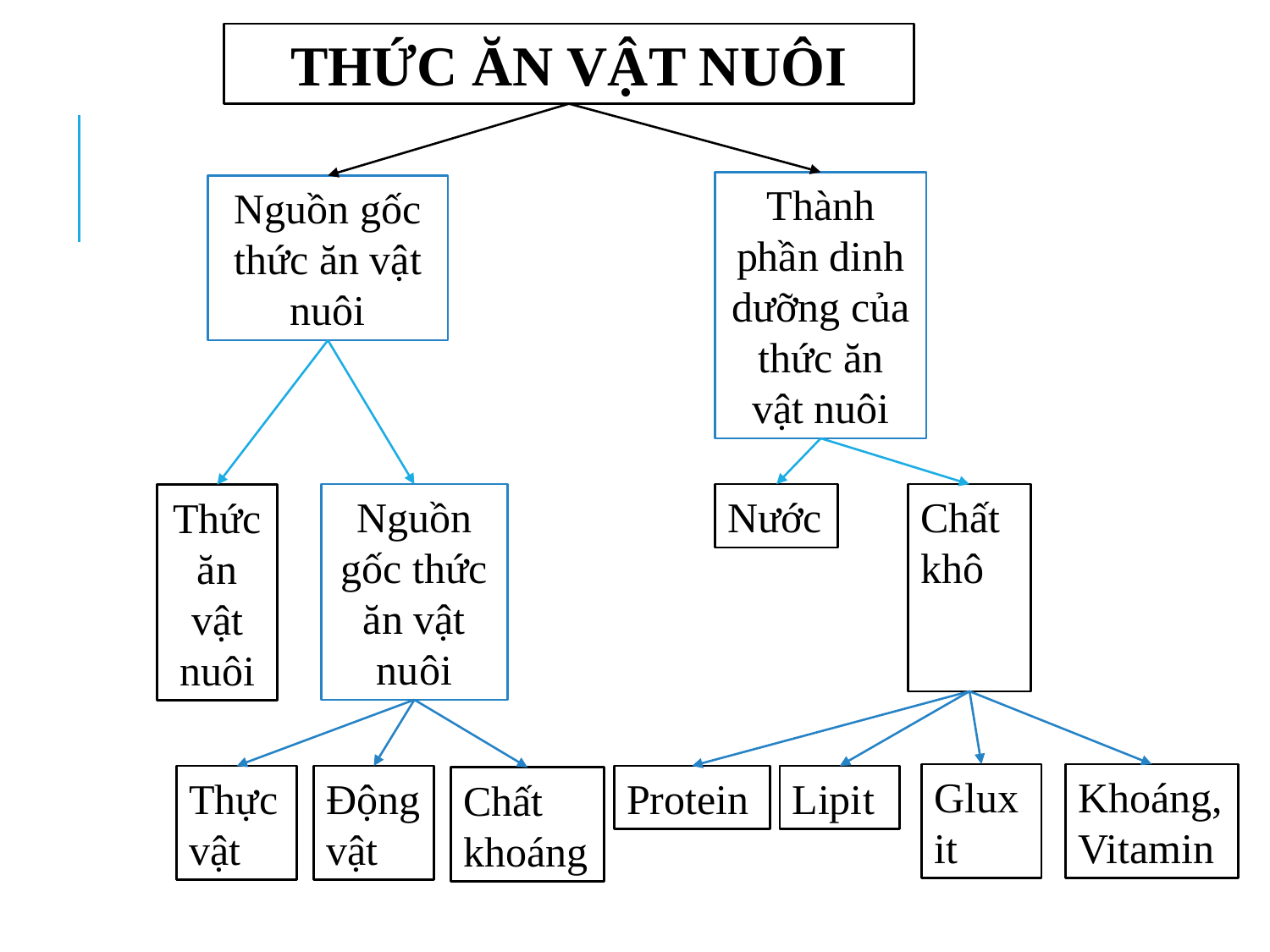

THỨC ĂN VẬT NUÔI
Thành phần dinh dưỡng của thức ăn vật nuôi
Nguồn gốc thức ăn vật nuôi
Nguồn gốc thức ăn vật nuôi
Nước
Chất khô

Thức ăn vật nuôi
Khoáng, Vitamin
Gluxit
Động vật
Protein
Lipit
Thực vật
Chất khoáng